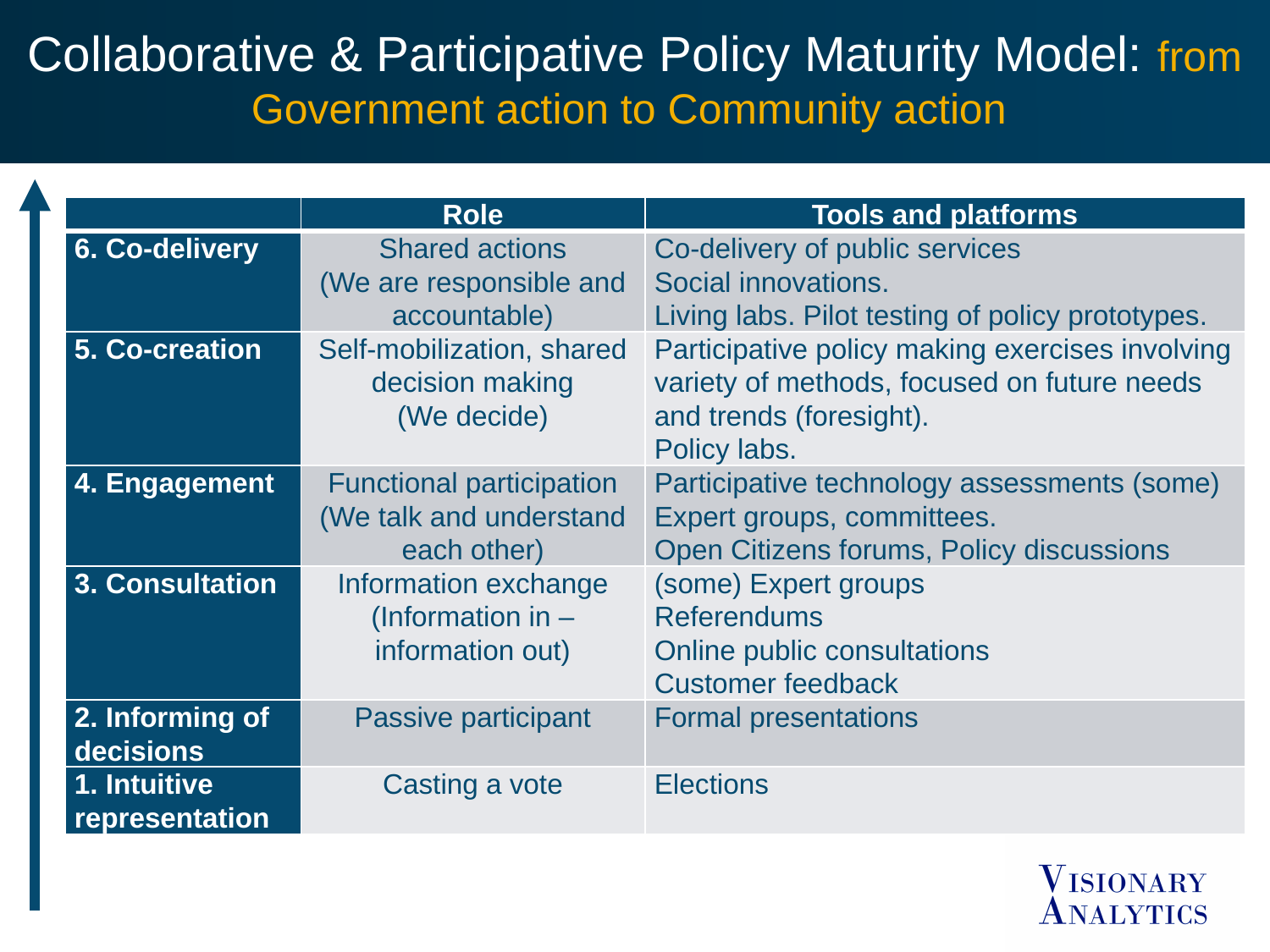

Collaborative & Participative Policy Maturity Model: from Government action to Community action
|  | Role | Tools and platforms |
| --- | --- | --- |
| 6. Co-delivery | Shared actions (We are responsible and accountable) | Co-delivery of public services Social innovations. Living labs. Pilot testing of policy prototypes. |
| 5. Co-creation | Self-mobilization, shared decision making (We decide) | Participative policy making exercises involving variety of methods, focused on future needs and trends (foresight). Policy labs. |
| 4. Engagement | Functional participation (We talk and understand each other) | Participative technology assessments (some) Expert groups, committees. Open Citizens forums, Policy discussions |
| 3. Consultation | Information exchange (Information in – information out) | (some) Expert groups Referendums Online public consultations Customer feedback |
| 2. Informing of decisions | Passive participant | Formal presentations |
| 1. Intuitive representation | Casting a vote | Elections |